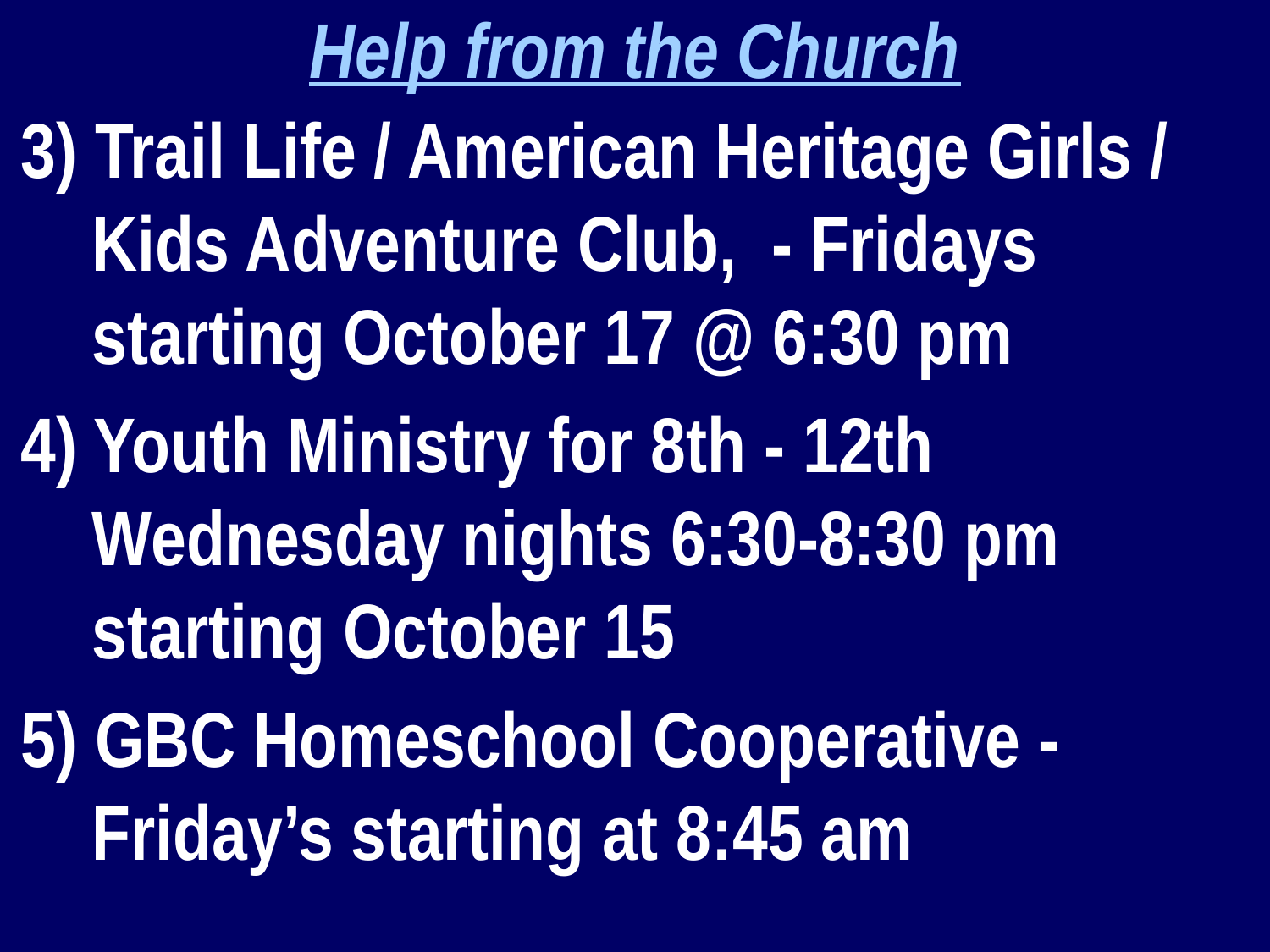

Help from the Church
3) Trail Life / American Heritage Girls / Kids Adventure Club,  - Fridays starting October 17 @ 6:30 pm
4) Youth Ministry for 8th - 12th Wednesday nights 6:30-8:30 pm starting October 15
5) GBC Homeschool Cooperative - Friday’s starting at 8:45 am